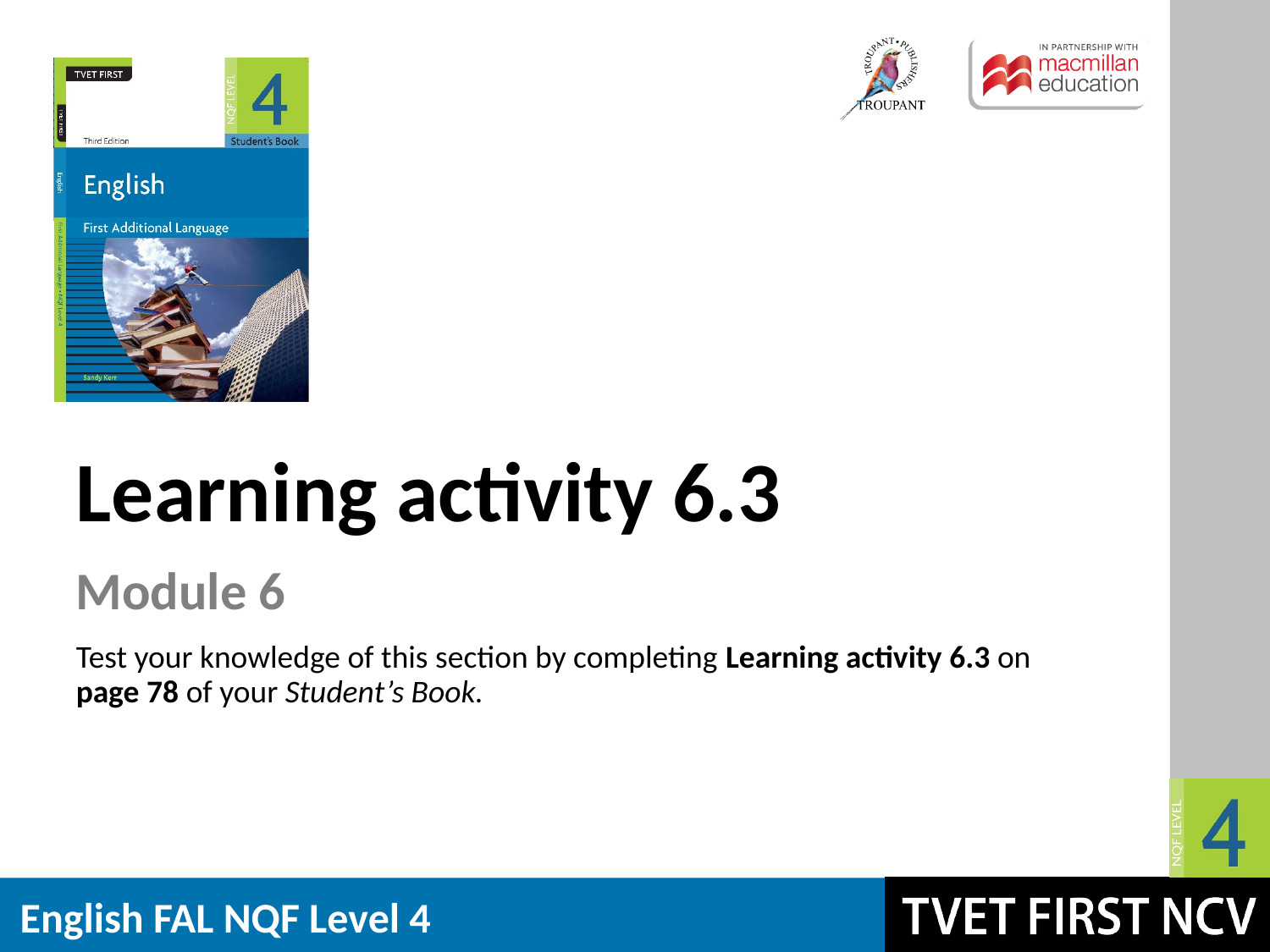

Learning activity 6.3
Module 6
Test your knowledge of this section by completing Learning activity 6.3 on page 78 of your Student’s Book.